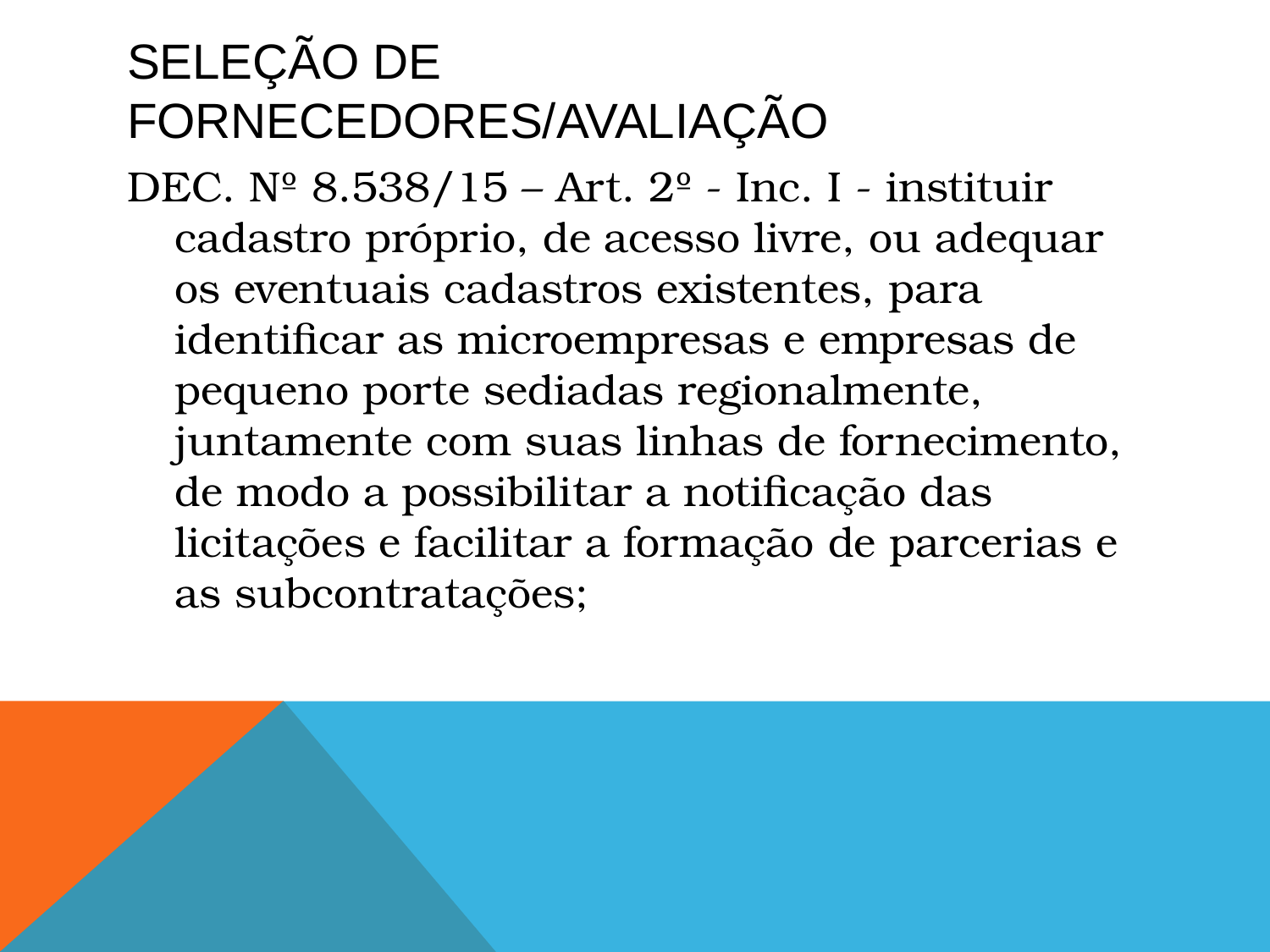

# Seleção de fornecedores/avaliação
DEC. Nº 8.538/15 – Art. 2º - Inc. I - instituir cadastro próprio, de acesso livre, ou adequar os eventuais cadastros existentes, para identificar as microempresas e empresas de pequeno porte sediadas regionalmente, juntamente com suas linhas de fornecimento, de modo a possibilitar a notificação das licitações e facilitar a formação de parcerias e as subcontratações;